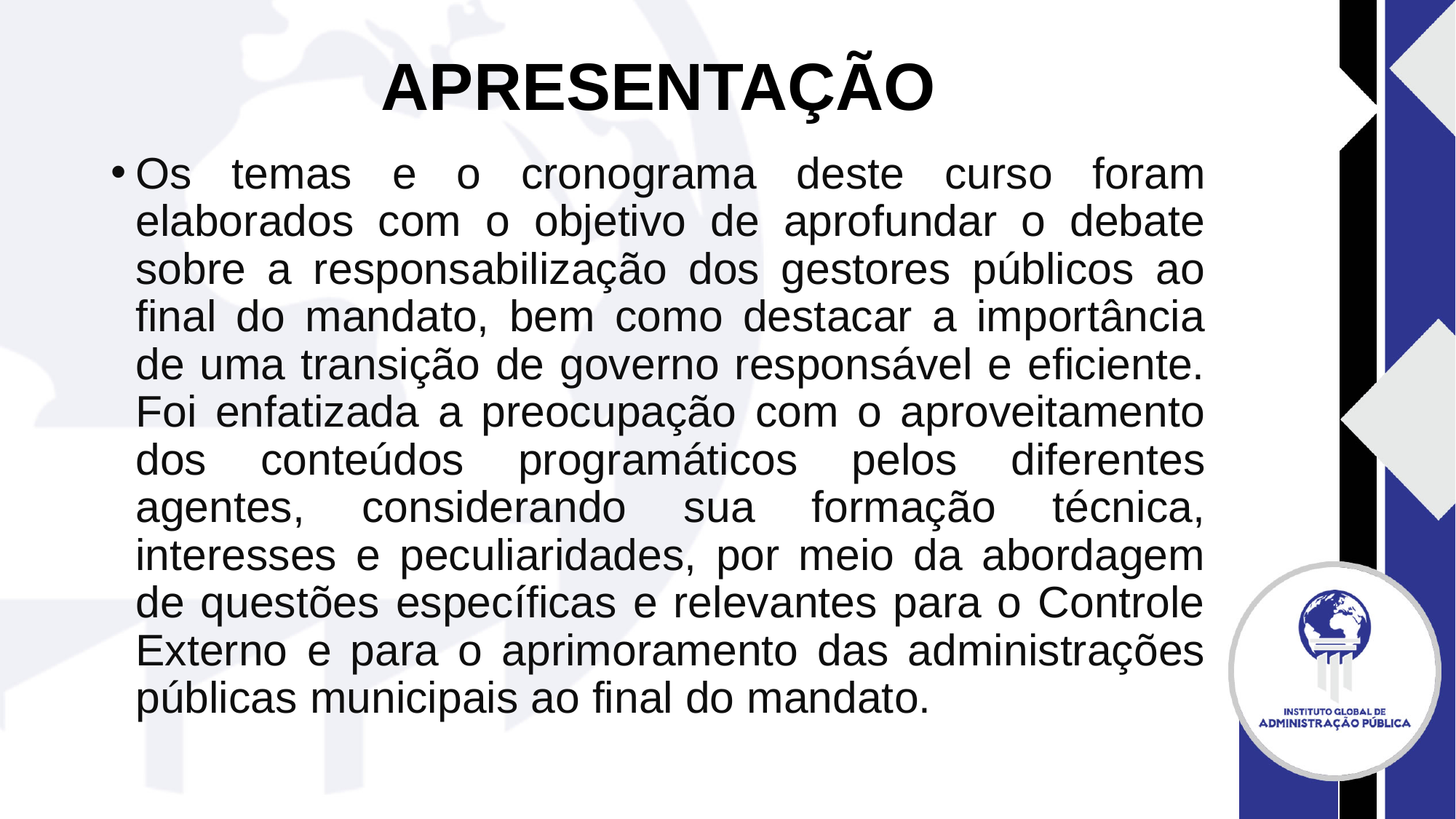

# APRESENTAÇÃO
Os temas e o cronograma deste curso foram elaborados com o objetivo de aprofundar o debate sobre a responsabilização dos gestores públicos ao final do mandato, bem como destacar a importância de uma transição de governo responsável e eficiente. Foi enfatizada a preocupação com o aproveitamento dos conteúdos programáticos pelos diferentes agentes, considerando sua formação técnica, interesses e peculiaridades, por meio da abordagem de questões específicas e relevantes para o Controle Externo e para o aprimoramento das administrações públicas municipais ao final do mandato.